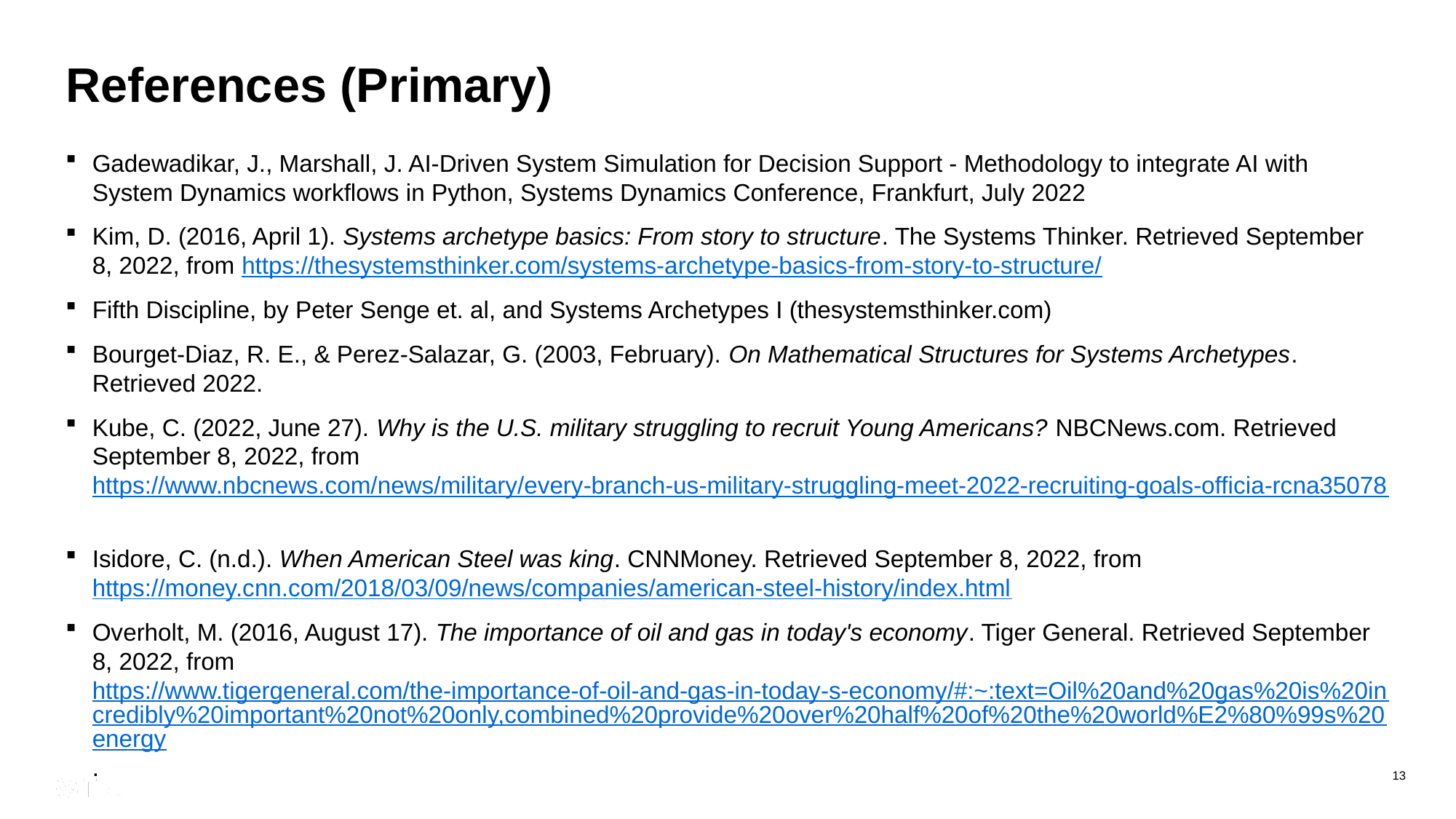

# References (Primary)
Gadewadikar, J., Marshall, J. AI-Driven System Simulation for Decision Support - Methodology to integrate AI with System Dynamics workflows in Python, Systems Dynamics Conference, Frankfurt, July 2022
Kim, D. (2016, April 1). Systems archetype basics: From story to structure. The Systems Thinker. Retrieved September 8, 2022, from https://thesystemsthinker.com/systems-archetype-basics-from-story-to-structure/
Fifth Discipline, by Peter Senge et. al, and Systems Archetypes I (thesystemsthinker.com)
Bourget-Diaz, R. E., & Perez-Salazar, G. (2003, February). On Mathematical Structures for Systems Archetypes. Retrieved 2022.
Kube, C. (2022, June 27). Why is the U.S. military struggling to recruit Young Americans? NBCNews.com. Retrieved September 8, 2022, from https://www.nbcnews.com/news/military/every-branch-us-military-struggling-meet-2022-recruiting-goals-officia-rcna35078
Isidore, C. (n.d.). When American Steel was king. CNNMoney. Retrieved September 8, 2022, from https://money.cnn.com/2018/03/09/news/companies/american-steel-history/index.html
Overholt, M. (2016, August 17). The importance of oil and gas in today's economy. Tiger General. Retrieved September 8, 2022, from https://www.tigergeneral.com/the-importance-of-oil-and-gas-in-today-s-economy/#:~:text=Oil%20and%20gas%20is%20incredibly%20important%20not%20only,combined%20provide%20over%20half%20of%20the%20world%E2%80%99s%20energy.

13